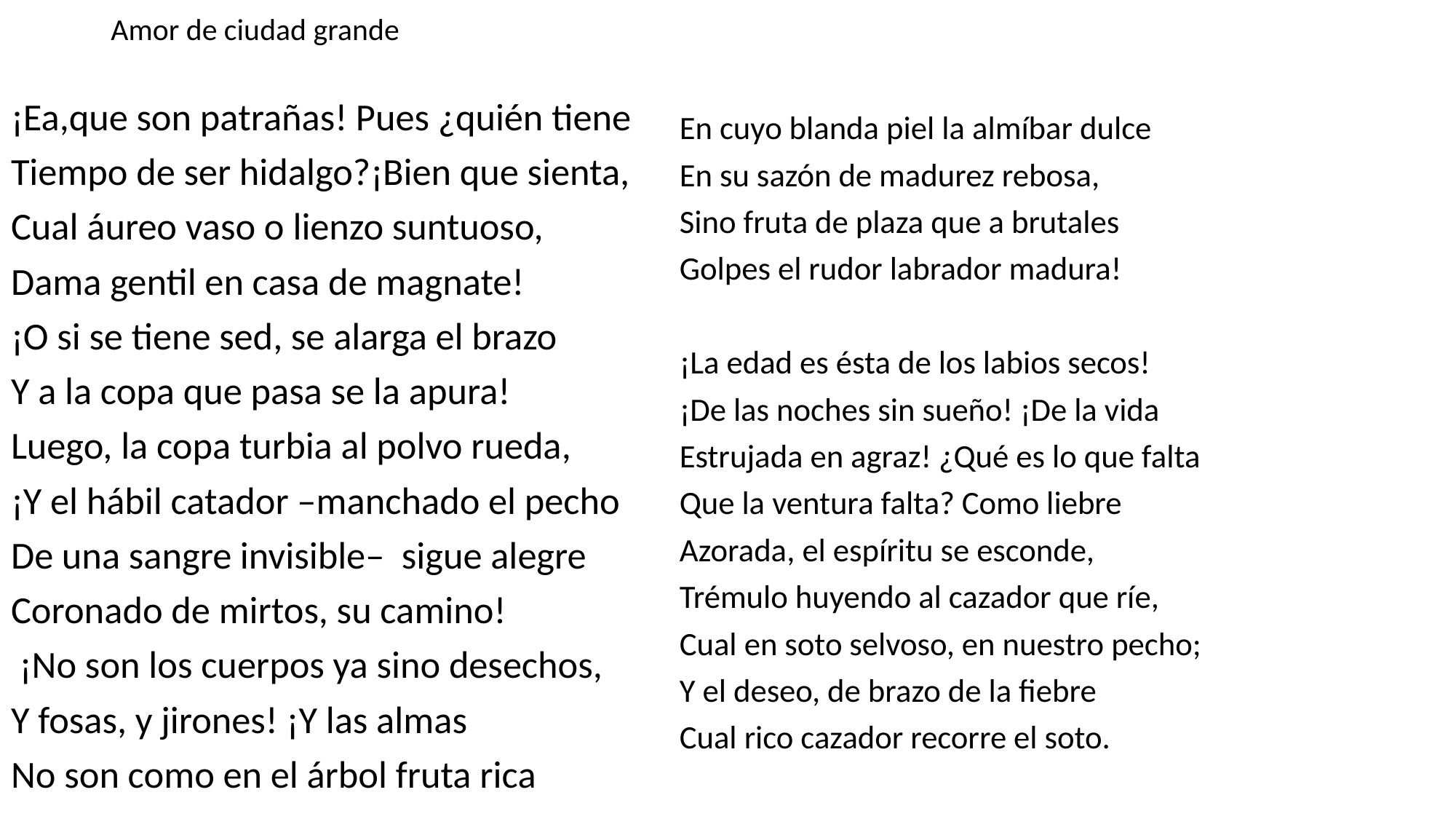

# Amor de ciudad grande
¡Ea,que son patrañas! Pues ¿quién tiene
Tiempo de ser hidalgo?¡Bien que sienta,
Cual áureo vaso o lienzo suntuoso,
Dama gentil en casa de magnate!
¡O si se tiene sed, se alarga el brazo
Y a la copa que pasa se la apura!
Luego, la copa turbia al polvo rueda,
¡Y el hábil catador –manchado el pecho
De una sangre invisible–  sigue alegre
Coronado de mirtos, su camino!
 ¡No son los cuerpos ya sino desechos,
Y fosas, y jirones! ¡Y las almas
No son como en el árbol fruta rica
En cuyo blanda piel la almíbar dulce
En su sazón de madurez rebosa,
Sino fruta de plaza que a brutales
Golpes el rudor labrador madura!

¡La edad es ésta de los labios secos!
¡De las noches sin sueño! ¡De la vida
Estrujada en agraz! ¿Qué es lo que falta
Que la ventura falta? Como liebre
Azorada, el espíritu se esconde,
Trémulo huyendo al cazador que ríe,
Cual en soto selvoso, en nuestro pecho;
Y el deseo, de brazo de la fiebre
Cual rico cazador recorre el soto.